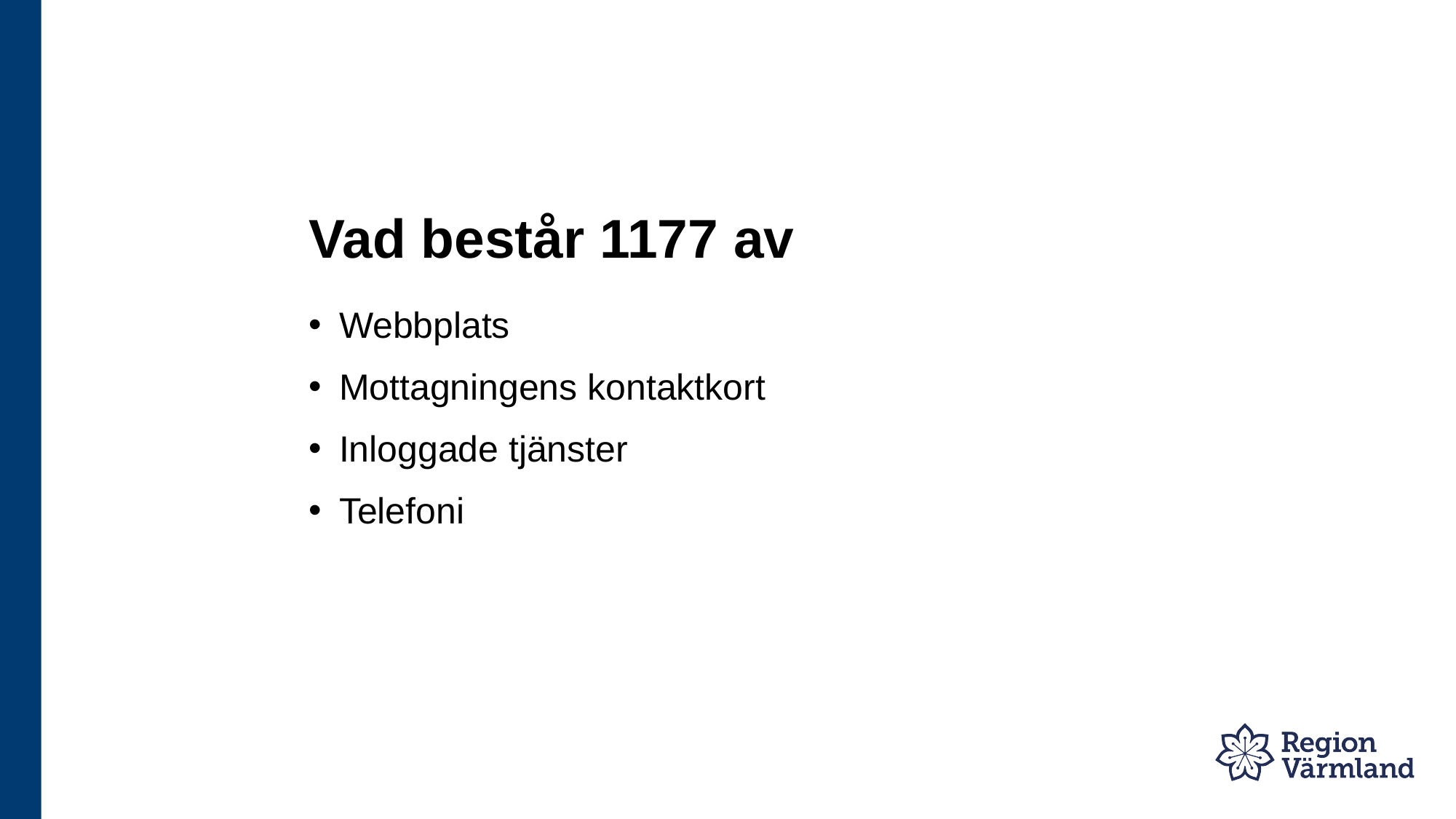

# Vad består 1177 av
Webbplats
Mottagningens kontaktkort
Inloggade tjänster
Telefoni